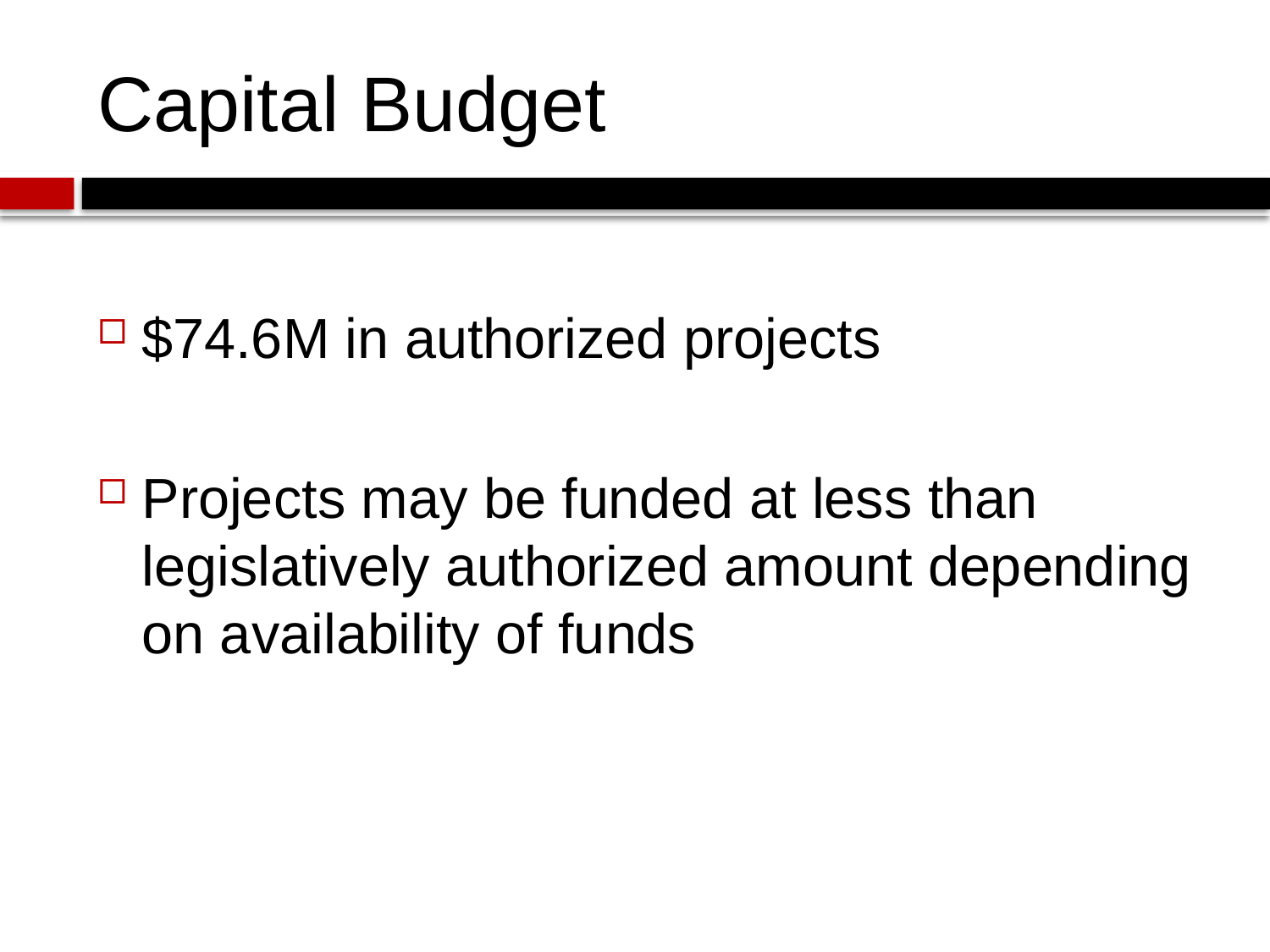

# Capital Budget

$74.6M in authorized projects

Projects may be funded at less than legislatively authorized amount depending on availability of funds